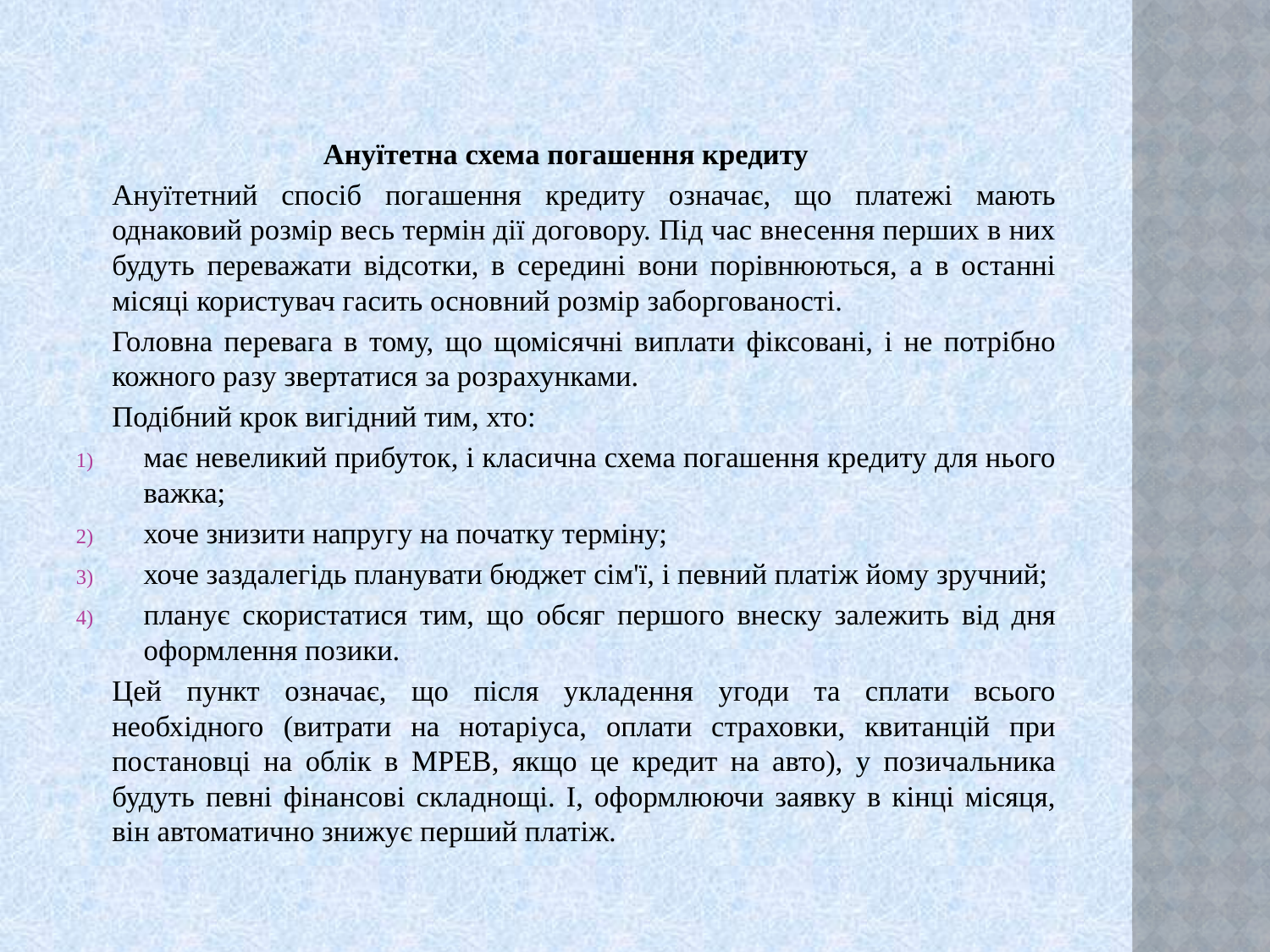

Ануїтетна схема погашення кредиту
		Ануїтетний спосіб погашення кредиту означає, що платежі мають однаковий розмір весь термін дії договору. Під час внесення перших в них будуть переважати відсотки, в середині вони порівнюються, а в останні місяці користувач гасить основний розмір заборгованості.
		Головна перевага в тому, що щомісячні виплати фіксовані, і не потрібно кожного разу звертатися за розрахунками.
		Подібний крок вигідний тим, хто:
має невеликий прибуток, і класична схема погашення кредиту для нього важка;
хоче знизити напругу на початку терміну;
хоче заздалегідь планувати бюджет сім'ї, і певний платіж йому зручний;
планує скористатися тим, що обсяг першого внеску залежить від дня оформлення позики.
		Цей пункт означає, що після укладення угоди та сплати всього необхідного (витрати на нотаріуса, оплати страховки, квитанцій при постановці на облік в МРЕВ, якщо це кредит на авто), у позичальника будуть певні фінансові складнощі. І, оформлюючи заявку в кінці місяця, він автоматично знижує перший платіж.